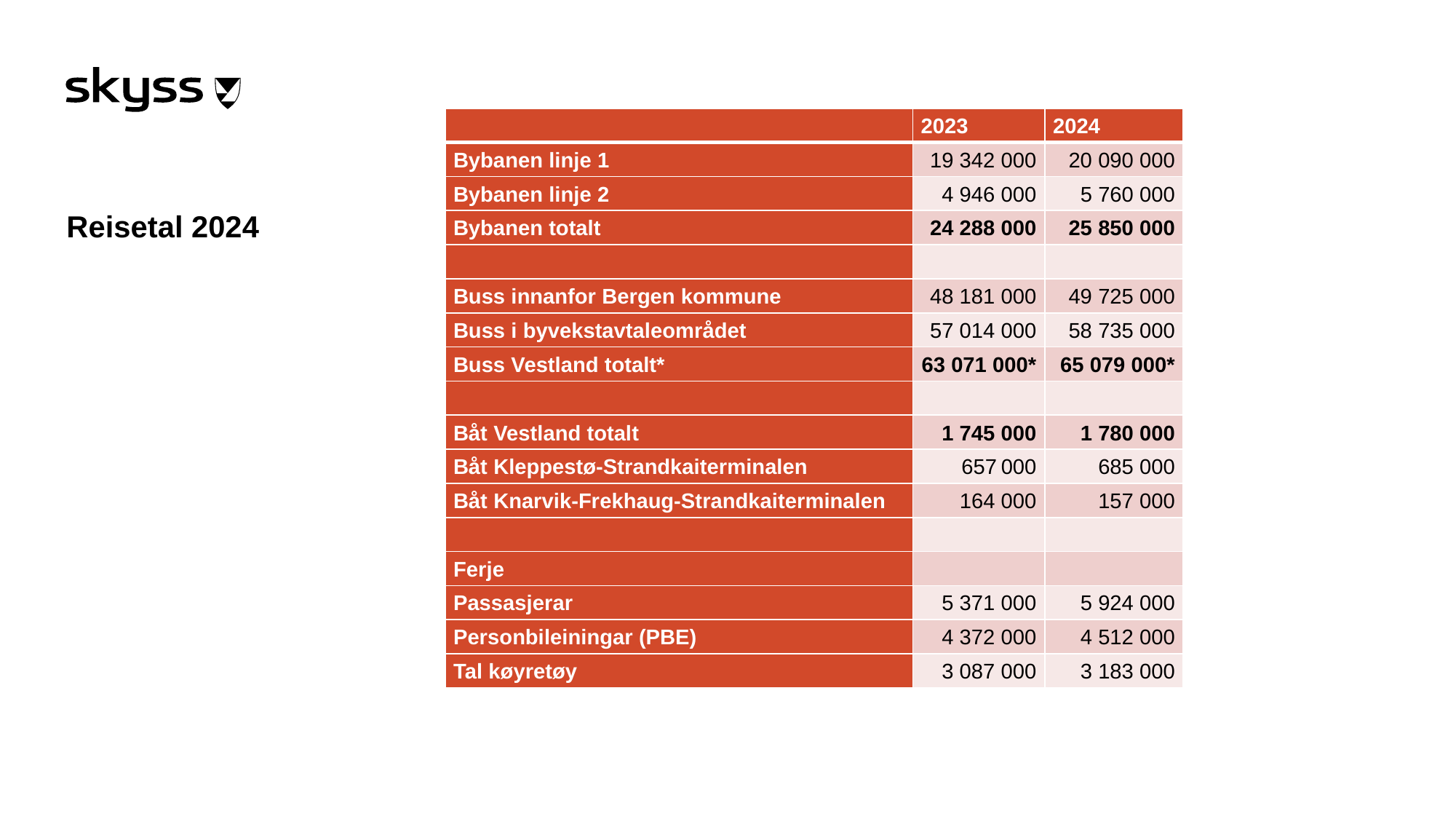

|  | 2023 | 2024 |
| --- | --- | --- |
| Bybanen linje 1 | 19 342 000 | 20 090 000 |
| Bybanen linje 2 | 4 946 000 | 5 760 000 |
| Bybanen totalt | 24 288 000 | 25 850 000 |
|  |  |  |
| Buss innanfor Bergen kommune | 48 181 000 | 49 725 000 |
| Buss i byvekstavtaleområdet | 57 014 000 | 58 735 000 |
| Buss Vestland totalt\* | 63 071 000\* | 65 079 000\* |
|  |  |  |
| Båt Vestland totalt | 1 745 000 | 1 780 000 |
| Båt Kleppestø-Strandkaiterminalen | 657 000 | 685 000 |
| Båt Knarvik-Frekhaug-Strandkaiterminalen | 164 000 | 157 000 |
|  |  |  |
| Ferje |  |  |
| Passasjerar | 5 371 000 | 5 924 000 |
| Personbileiningar (PBE) | 4 372 000 | 4 512 000 |
| Tal køyretøy | 3 087 000 | 3 183 000 |
# Reisetal 2024